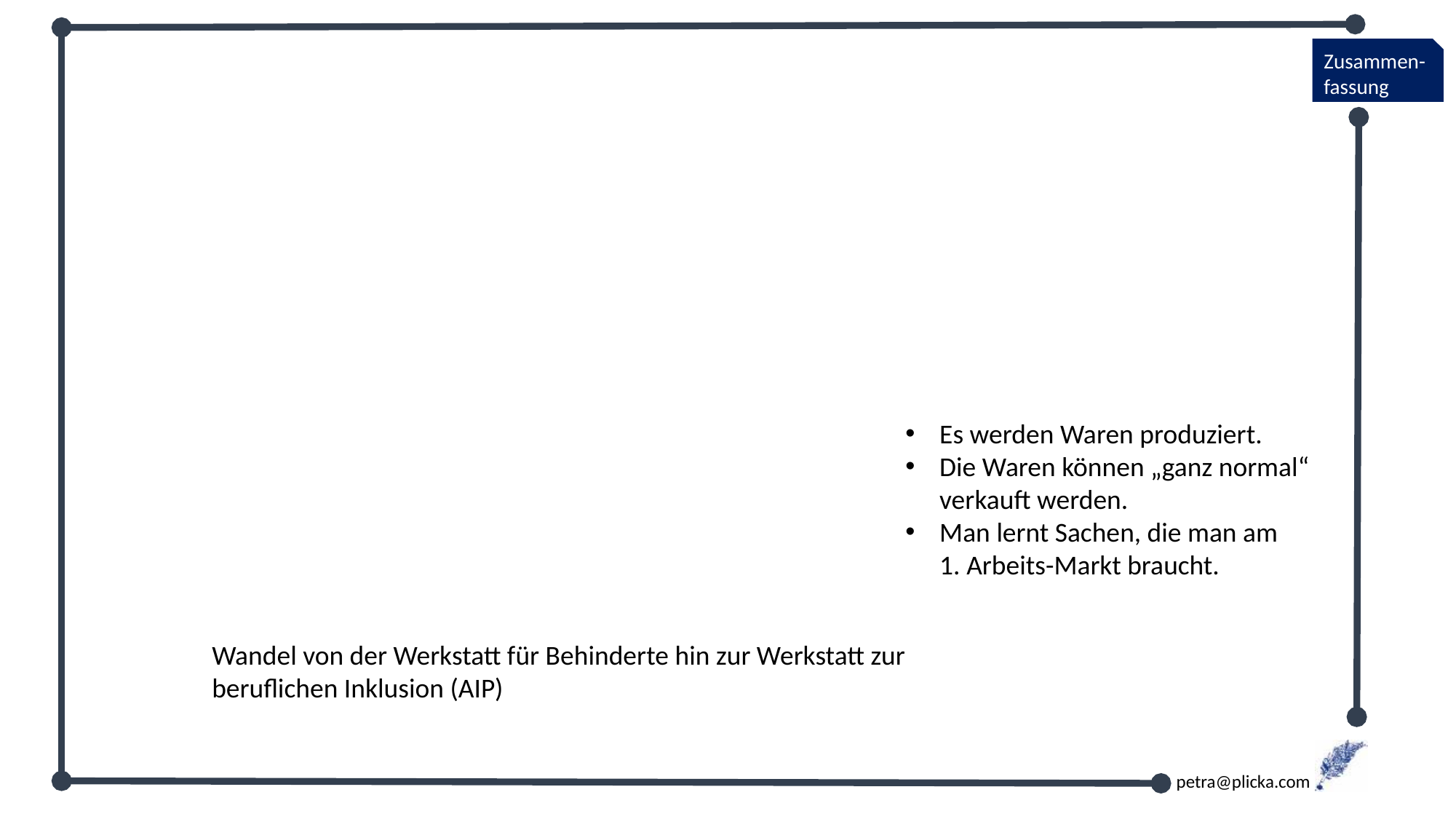

Es werden Waren produziert.
Die Waren können „ganz normal“
verkauft werden.
Man lernt Sachen, die man am
1. Arbeits-Markt braucht.
Wandel von der Werkstatt für Behinderte hin zur Werkstatt zur beruflichen Inklusion (AIP)